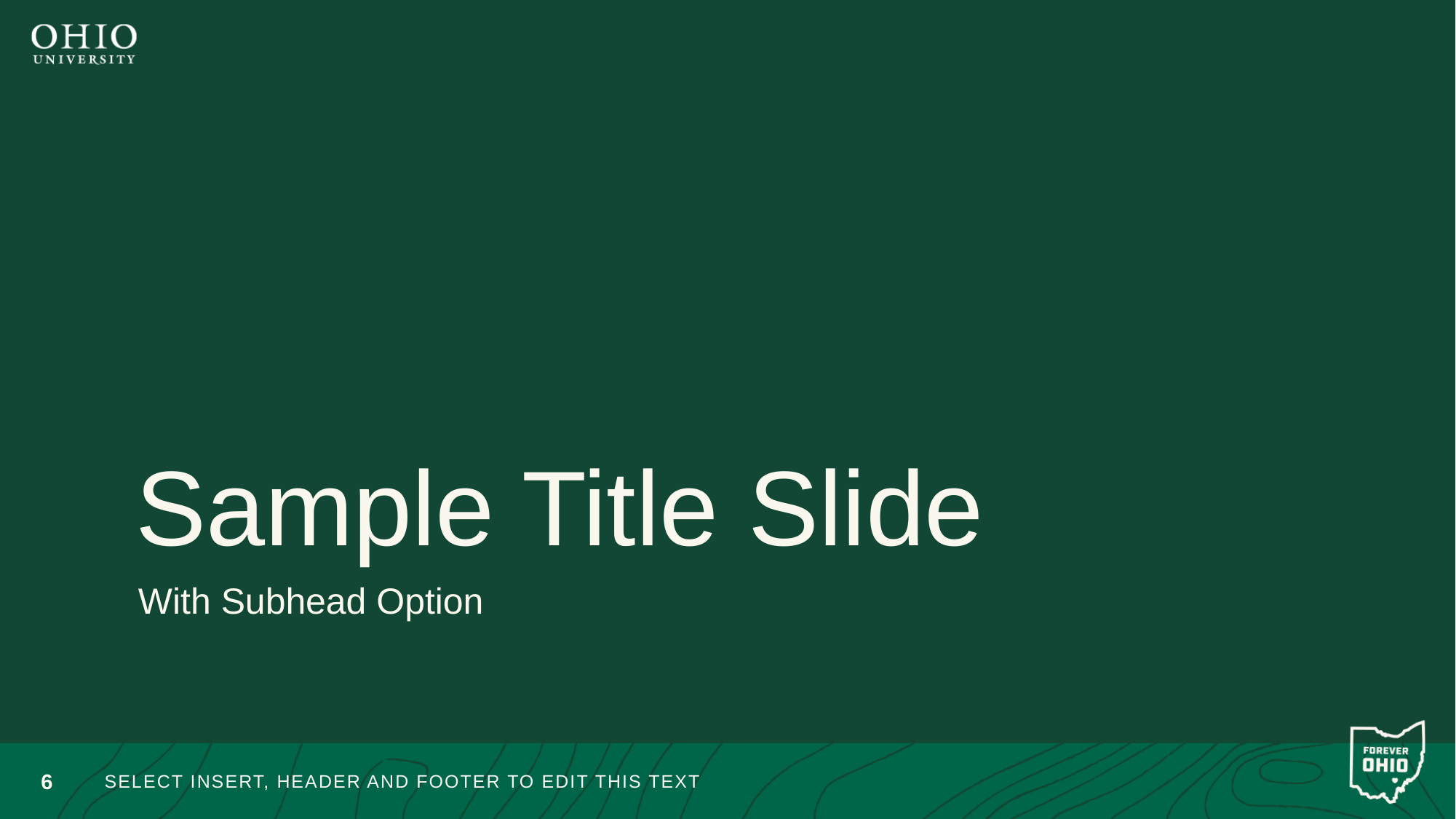

# Sample Title Slide
With Subhead Option
6
SELECT INSERT, HEADER AND FOOTER TO EDIT THIS TEXT